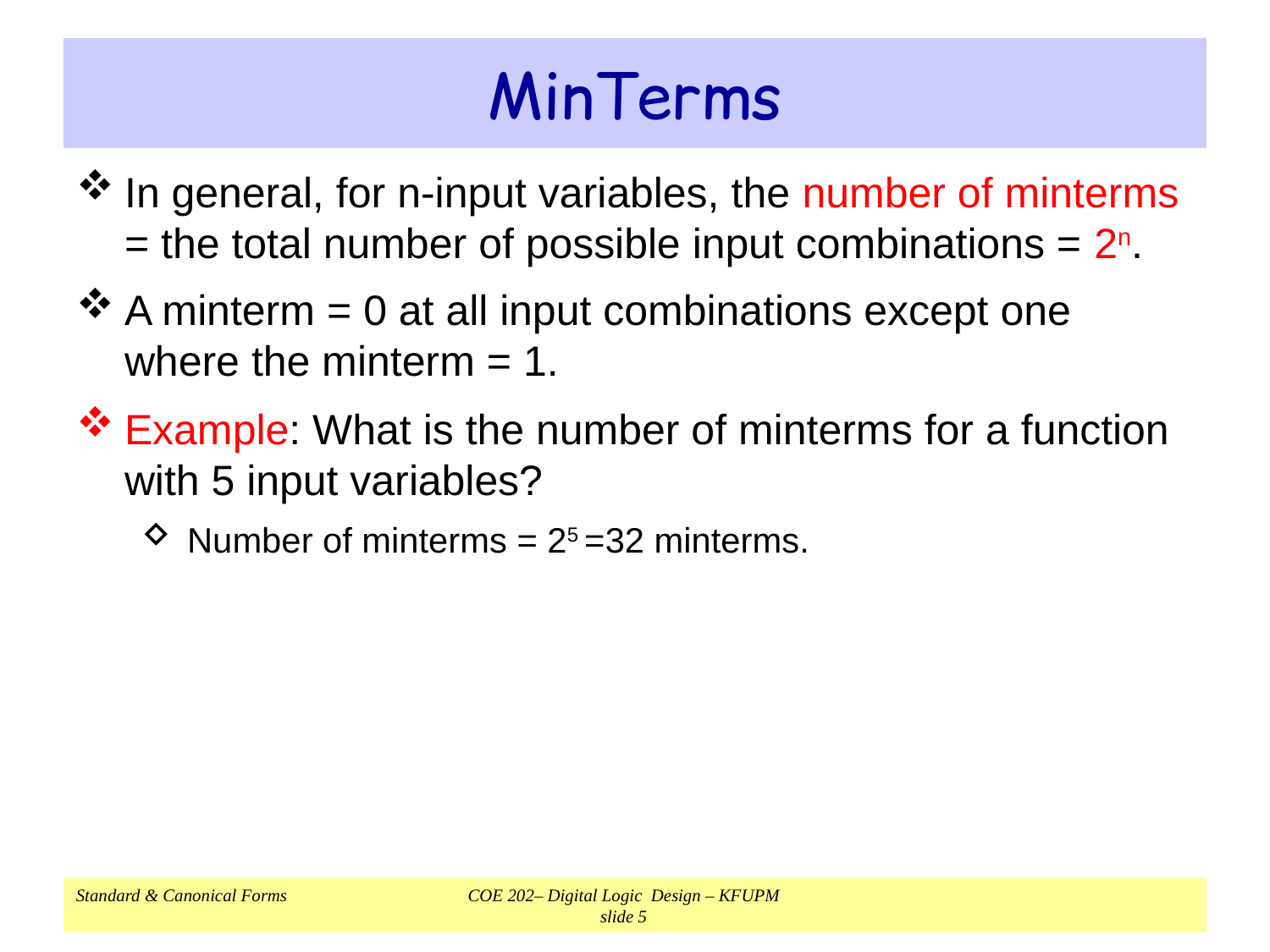

# MinTerms
In general, for n-input variables, the number of minterms = the total number of possible input combinations = 2n.
A minterm = 0 at all input combinations except one where the minterm = 1.
Example: What is the number of minterms for a function with 5 input variables?
Number of minterms = 25 =32 minterms.